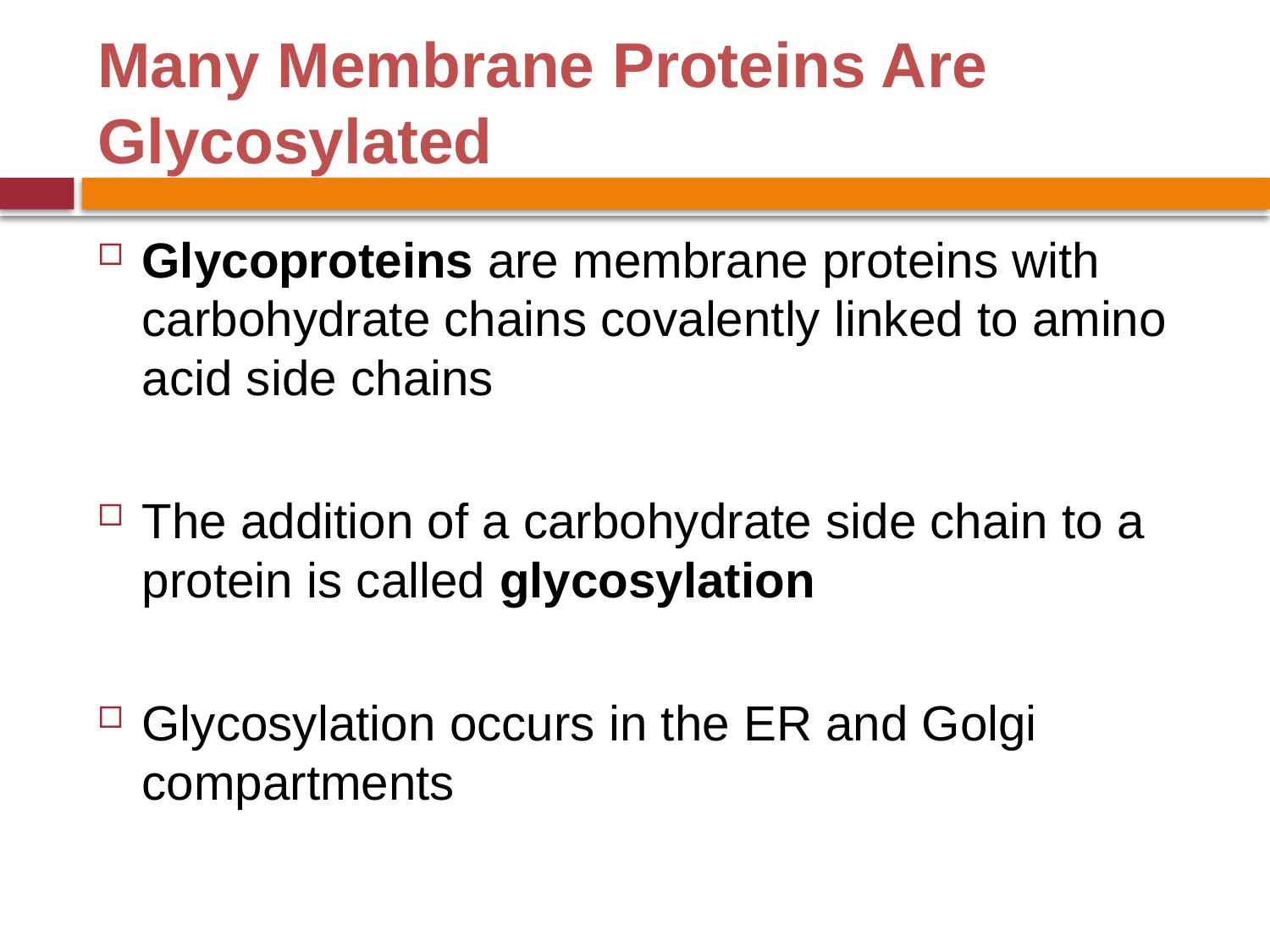

# Many Membrane Proteins Are Glycosylated
Glycoproteins are membrane proteins with carbohydrate chains covalently linked to amino acid side chains

The addition of a carbohydrate side chain to a protein is called glycosylation

Glycosylation occurs in the ER and Golgi compartments